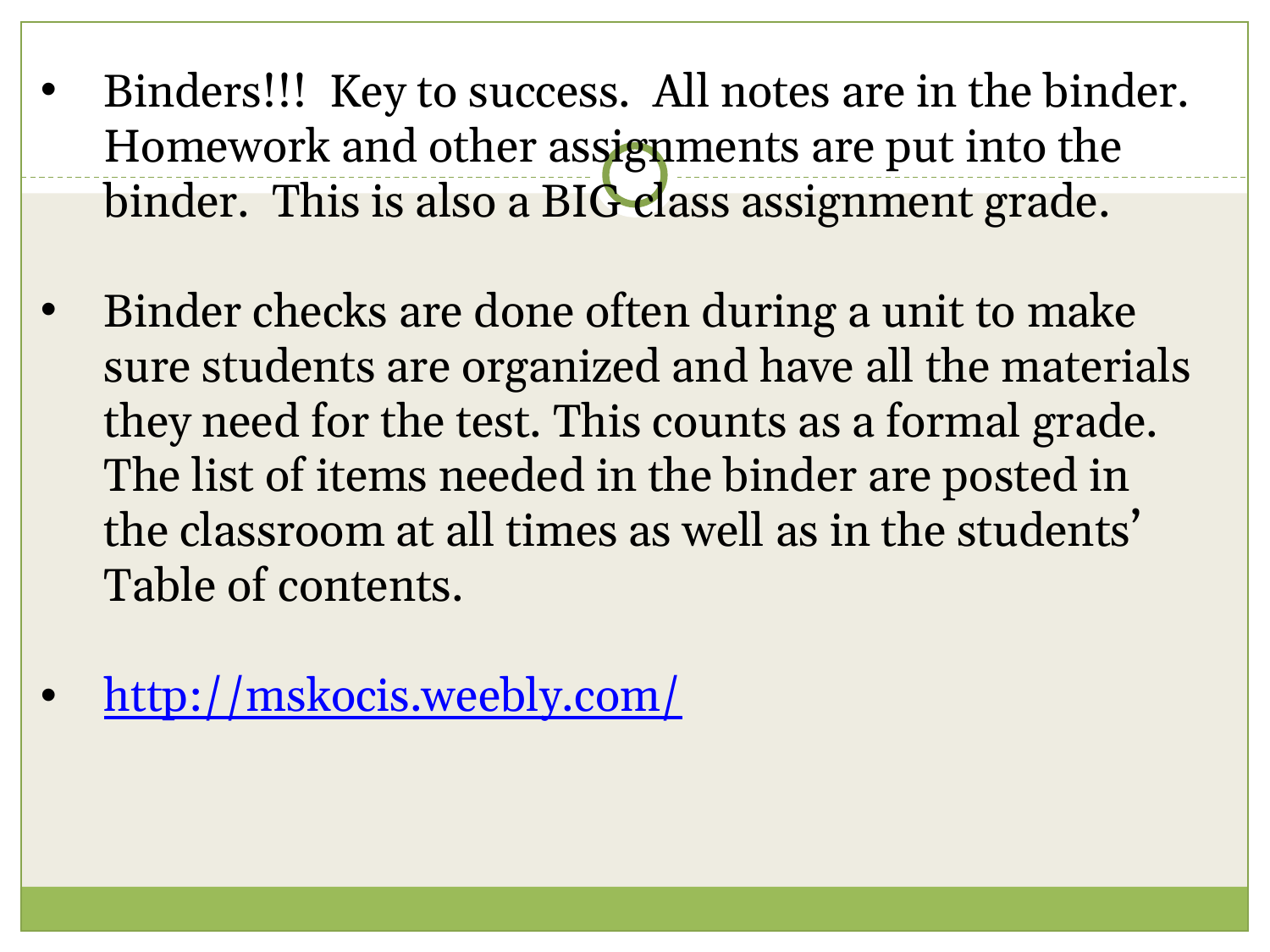

Binders!!!  Key to success.  All notes are in the binder. Homework and other assignments are put into the binder.  This is also a BIG class assignment grade.

Binder checks are done often during a unit to make sure students are organized and have all the materials they need for the test. This counts as a formal grade. The list of items needed in the binder are posted in the classroom at all times as well as in the students’ Table of contents.

http://mskocis.weebly.com/